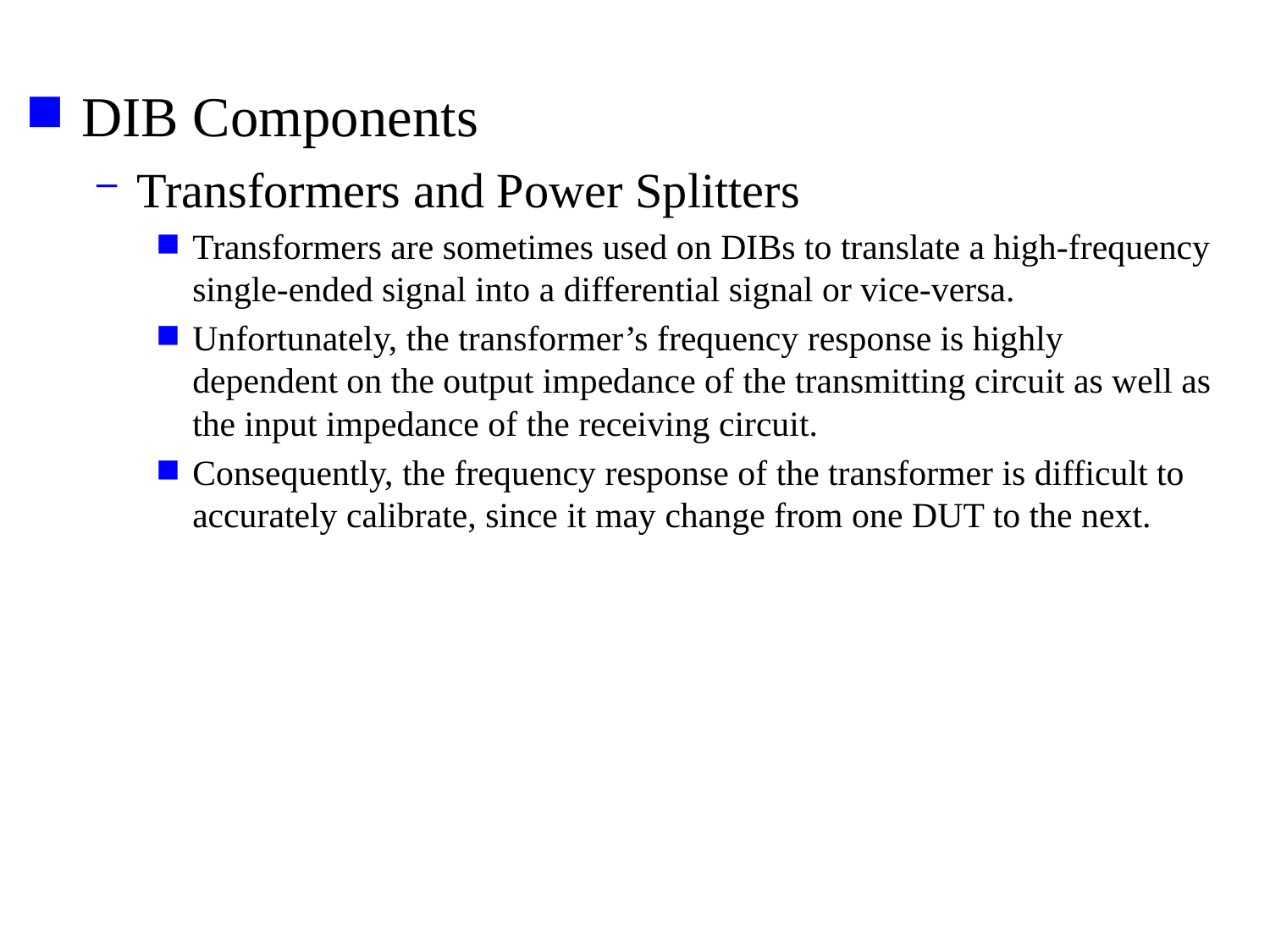

DIB Components
Transformers and Power Splitters
Transformers are sometimes used on DIBs to translate a high-frequency single-ended signal into a differential signal or vice-versa.
Unfortunately, the transformer’s frequency response is highly dependent on the output impedance of the transmitting circuit as well as the input impedance of the receiving circuit.
Consequently, the frequency response of the transformer is difficult to accurately calibrate, since it may change from one DUT to the next.